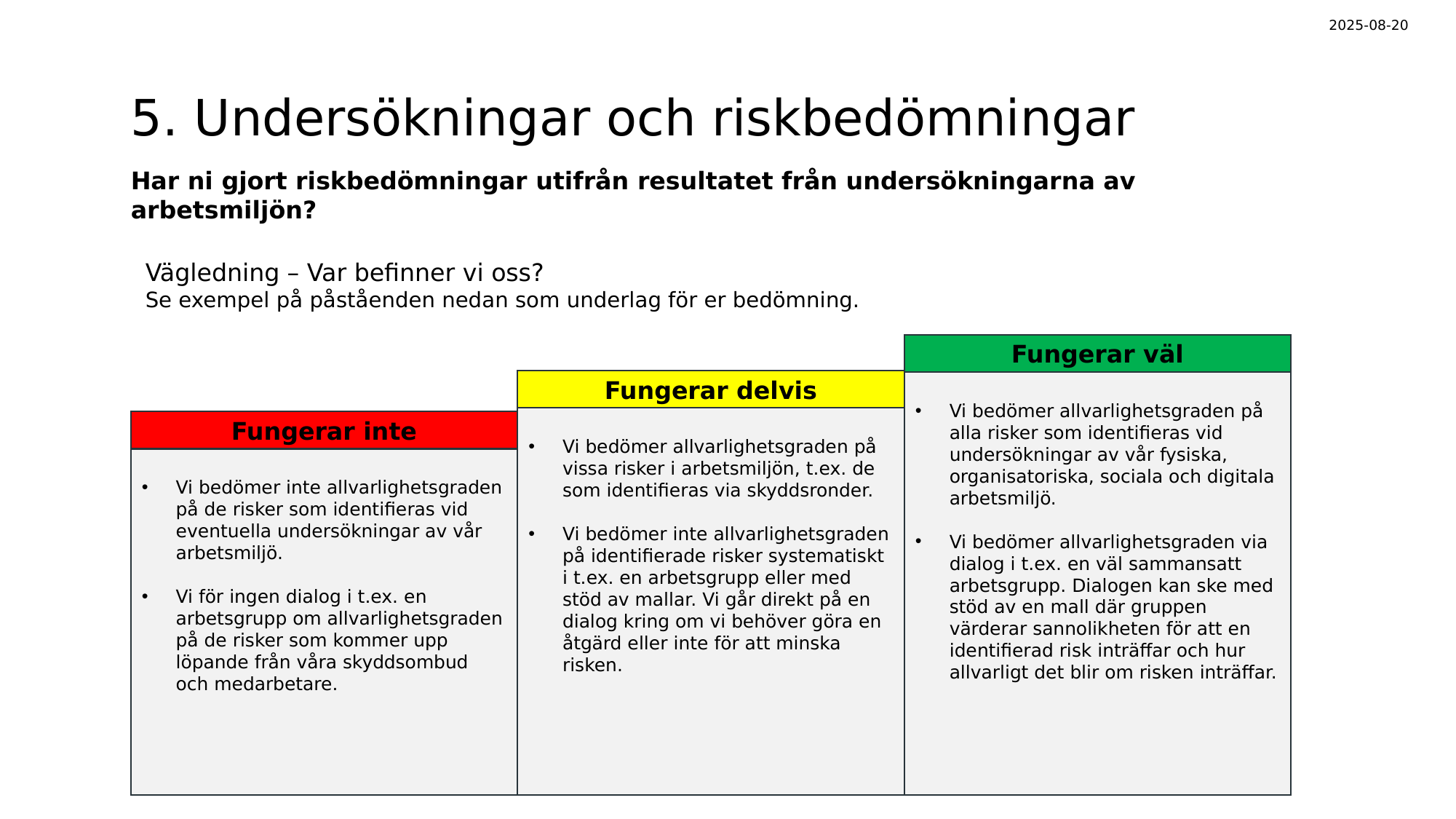

2025-08-20
# 5. Undersökningar och riskbedömningar
Har ni gjort riskbedömningar utifrån resultatet från undersökningarna av arbetsmiljön?
Vägledning – Var befinner vi oss?
Se exempel på påståenden nedan som underlag för er bedömning.
Fungerar väl
Fungerar delvis

Vi bedömer allvarlighetsgraden på alla risker som identifieras vid undersökningar av vår fysiska, organisatoriska, sociala och digitala arbetsmiljö.

Vi bedömer allvarlighetsgraden via dialog i t.ex. en väl sammansatt arbetsgrupp. Dialogen kan ske med stöd av en mall där gruppen värderar sannolikheten för att en identifierad risk inträffar och hur allvarligt det blir om risken inträffar.

Vi bedömer allvarlighetsgraden på vissa risker i arbetsmiljön, t.ex. de som identifieras via skyddsronder.

Vi bedömer inte allvarlighetsgraden på identifierade risker systematiskt i t.ex. en arbetsgrupp eller med stöd av mallar. Vi går direkt på en dialog kring om vi behöver göra en åtgärd eller inte för att minska risken.
Fungerar inte

Vi bedömer inte allvarlighetsgraden på de risker som identifieras vid eventuella undersökningar av vår arbetsmiljö.

Vi för ingen dialog i t.ex. en arbetsgrupp om allvarlighetsgraden på de risker som kommer upp löpande från våra skyddsombud och medarbetare.